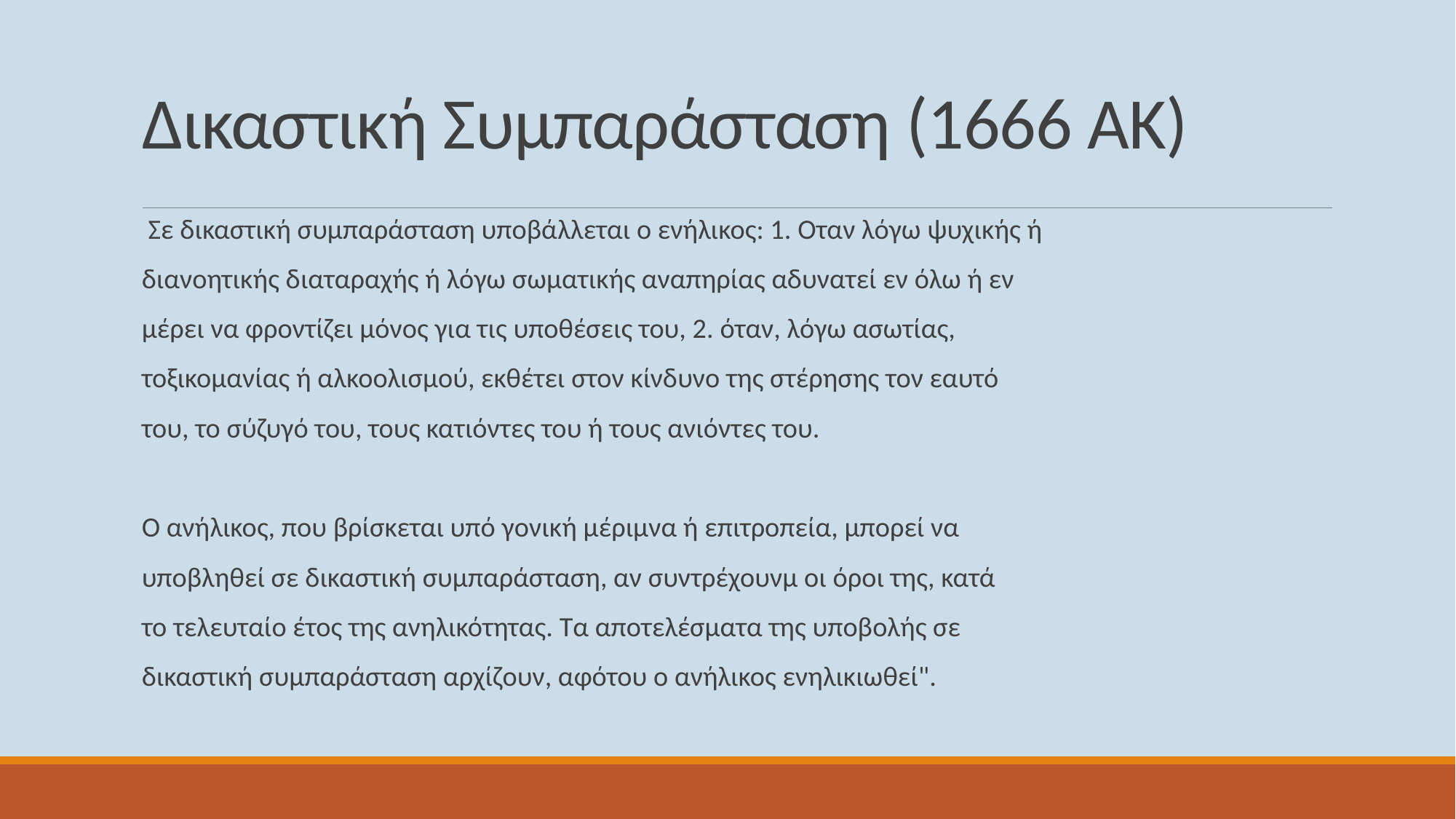

# Δικαστική Συμπαράσταση (1666 ΑΚ)
 Σε δικαστική συμπαράσταση υποβάλλεται ο ενήλικος: 1. Οταν λόγω ψυχικής ή
διανοητικής διαταραχής ή λόγω σωματικής αναπηρίας αδυνατεί εν όλω ή εν
μέρει να φροντίζει μόνος για τις υποθέσεις του, 2. όταν, λόγω ασωτίας,
τοξικομανίας ή αλκοολισμού, εκθέτει στον κίνδυνο της στέρησης τον εαυτό
του, το σύζυγό του, τους κατιόντες του ή τους ανιόντες του.

Ο ανήλικος, που βρίσκεται υπό γονική μέριμνα ή επιτροπεία, μπορεί να
υποβληθεί σε δικαστική συμπαράσταση, αν συντρέχουνμ οι όροι της, κατά
το τελευταίο έτος της ανηλικότητας. Τα αποτελέσματα της υποβολής σε
δικαστική συμπαράσταση αρχίζουν, αφότου ο ανήλικος ενηλικιωθεί".